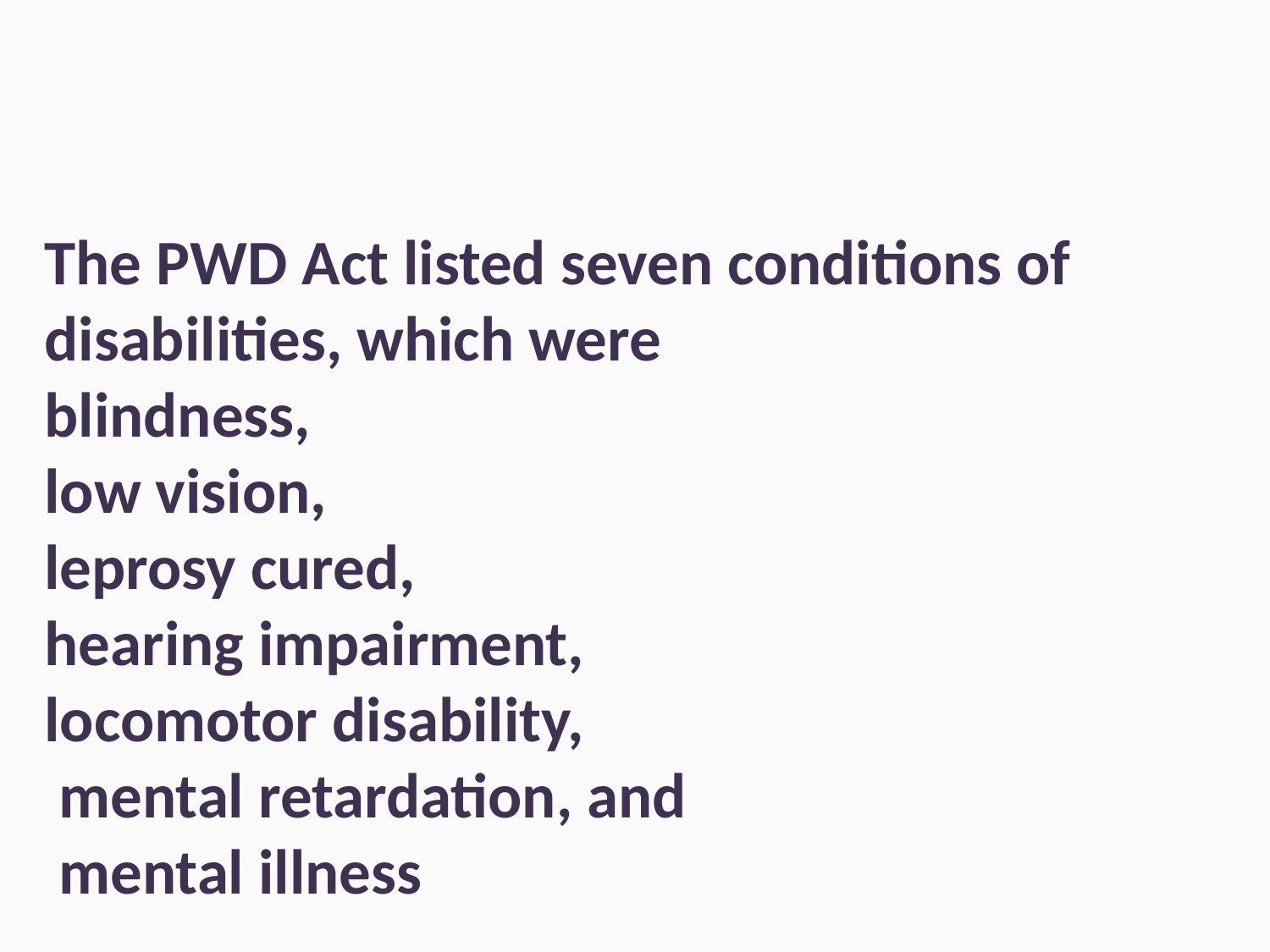

The PWD Act listed seven conditions of disabilities, which were
blindness,
low vision,
leprosy cured,
hearing impairment,
locomotor disability,
 mental retardation, and
 mental illness